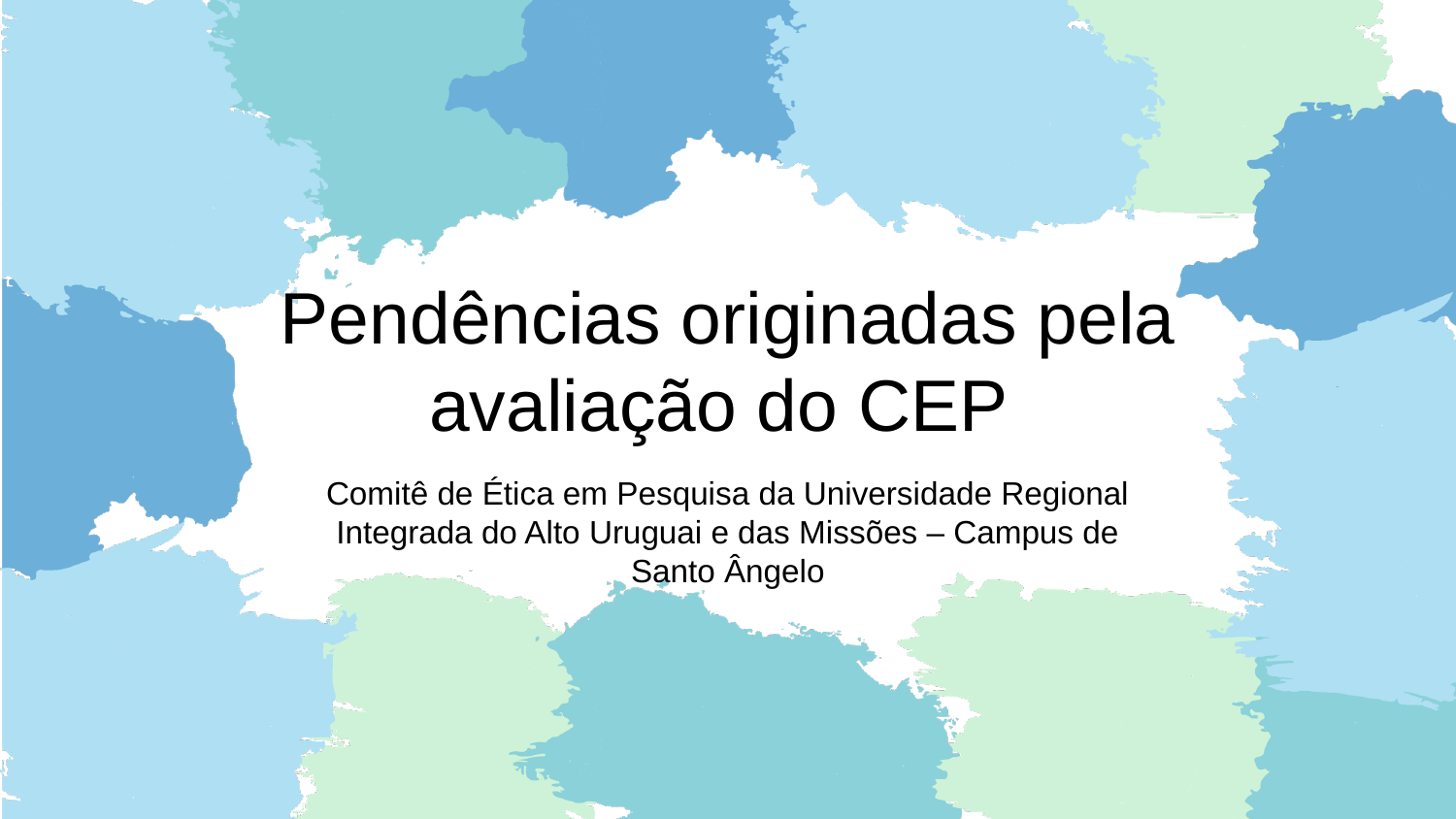

Pendências originadas pela avaliação do CEP
Comitê de Ética em Pesquisa da Universidade Regional Integrada do Alto Uruguai e das Missões – Campus de Santo Ângelo